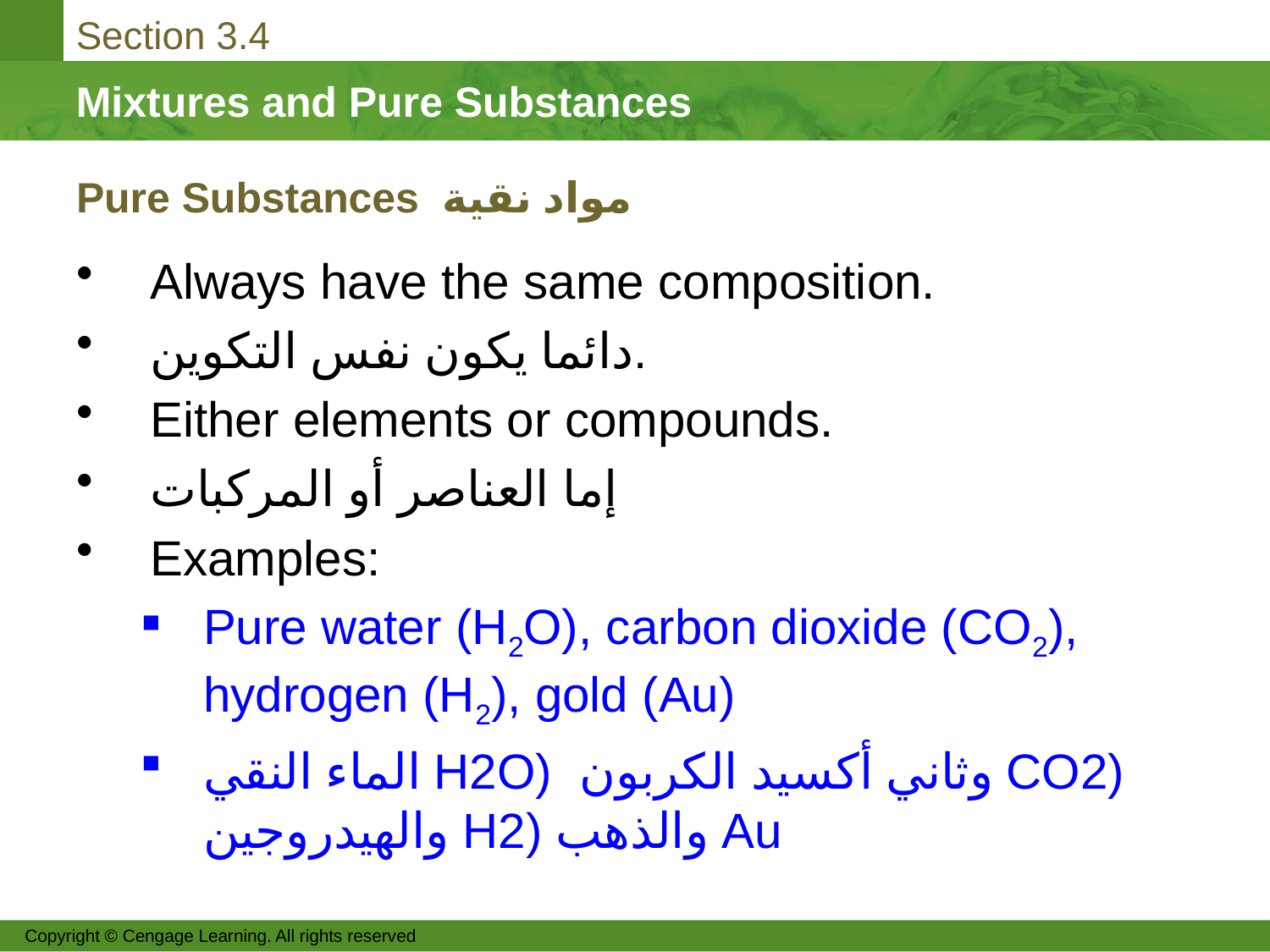

# Pure Substances  مواد نقية
Always have the same composition.
دائما يكون نفس التكوين.
Either elements or compounds.
إما العناصر أو المركبات
Examples:
Pure water (H2O), carbon dioxide (CO2), hydrogen (H2), gold (Au)
الماء النقي H2O)  وثاني أكسيد الكربون CO2) والهيدروجين H2) والذهب Au
Copyright © Cengage Learning. All rights reserved